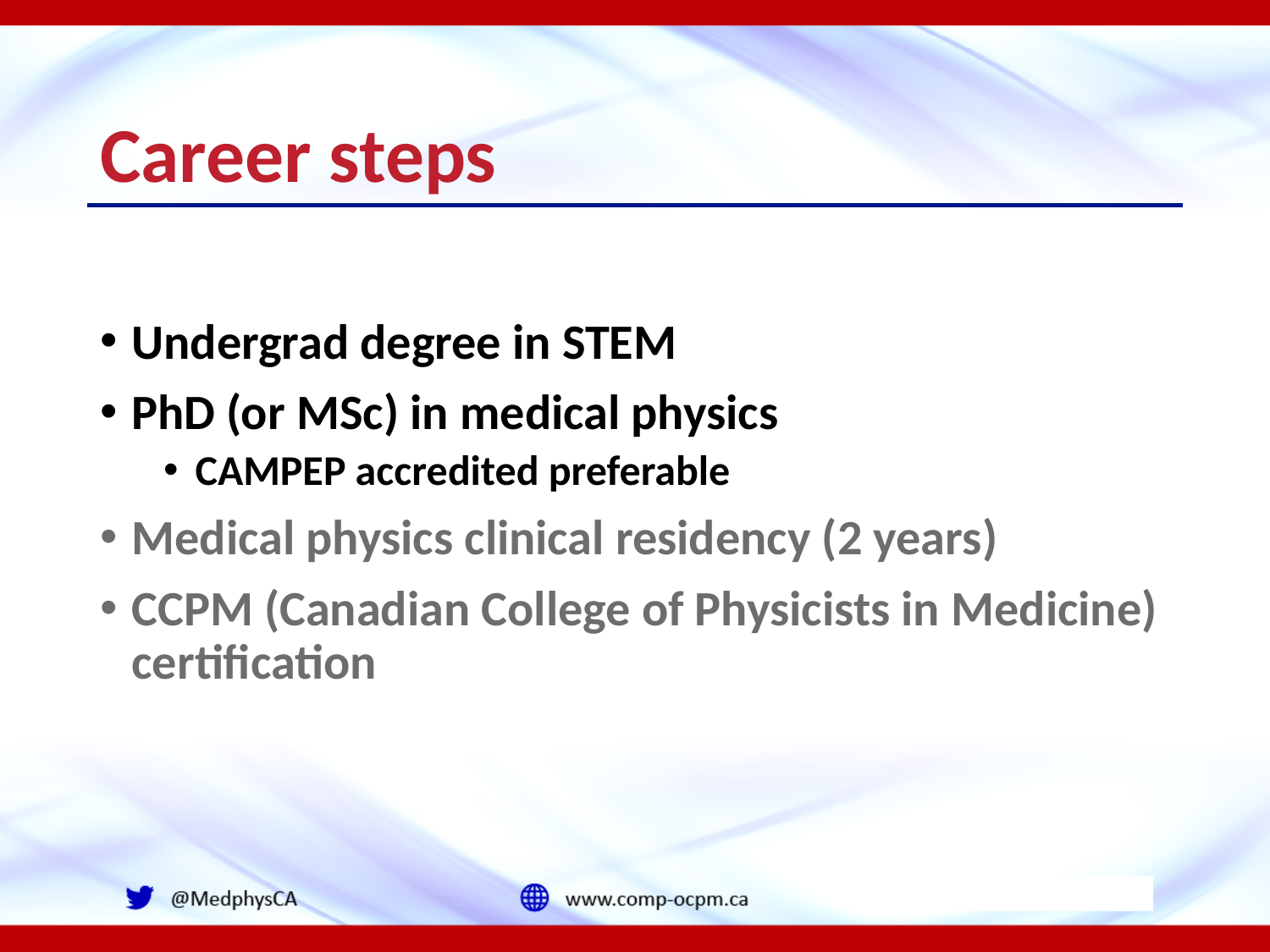

# Career steps

Undergrad degree in STEM
PhD (or MSc) in medical physics
CAMPEP accredited preferable
Medical physics clinical residency (2 years)
CCPM (Canadian College of Physicists in Medicine) certification